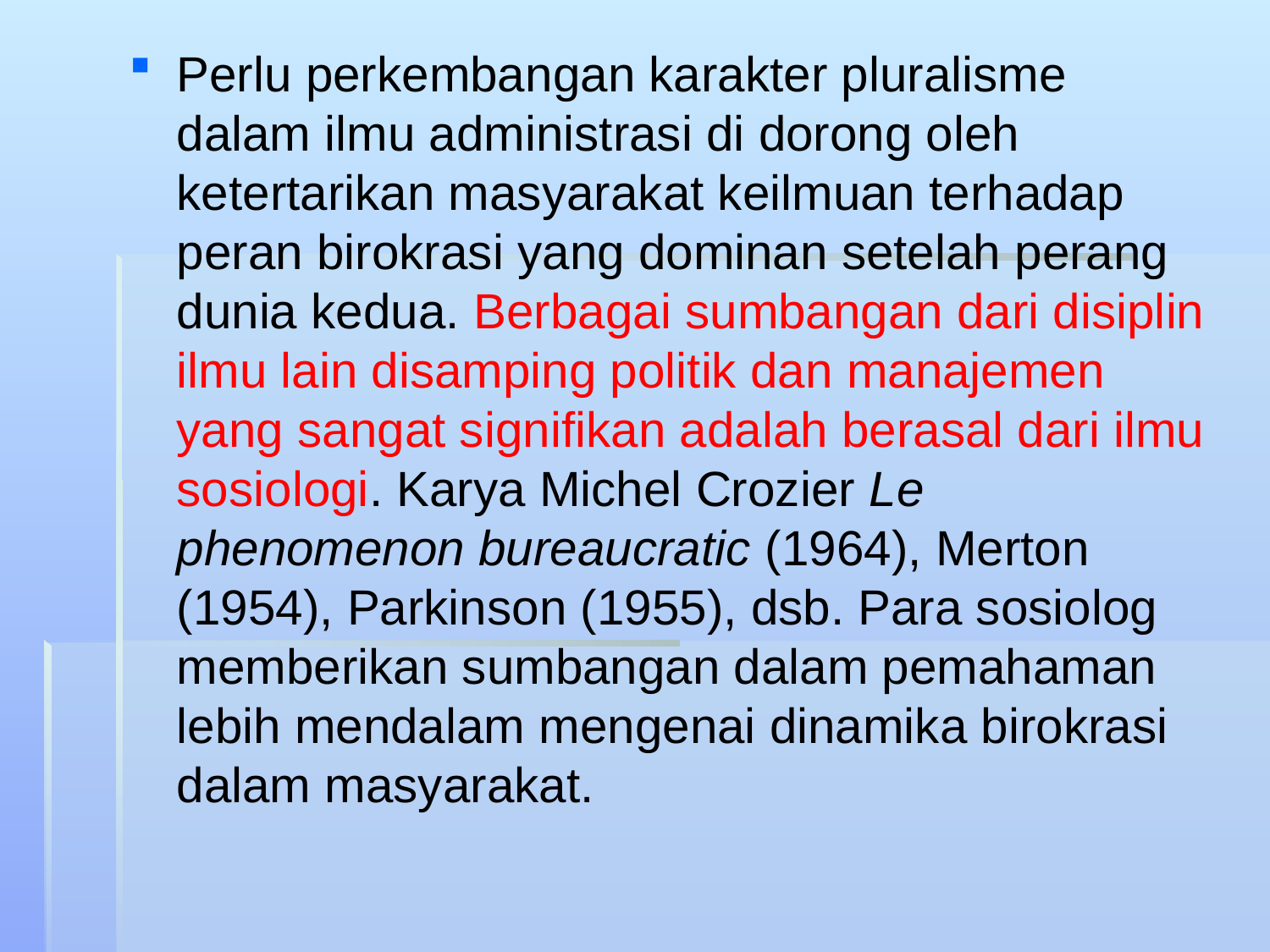

Perlu perkembangan karakter pluralisme dalam ilmu administrasi di dorong oleh ketertarikan masyarakat keilmuan terhadap peran birokrasi yang dominan setelah perang dunia kedua. Berbagai sumbangan dari disiplin ilmu lain disamping politik dan manajemen yang sangat signifikan adalah berasal dari ilmu sosiologi. Karya Michel Crozier Le phenomenon bureaucratic (1964), Merton (1954), Parkinson (1955), dsb. Para sosiolog memberikan sumbangan dalam pemahaman lebih mendalam mengenai dinamika birokrasi dalam masyarakat.